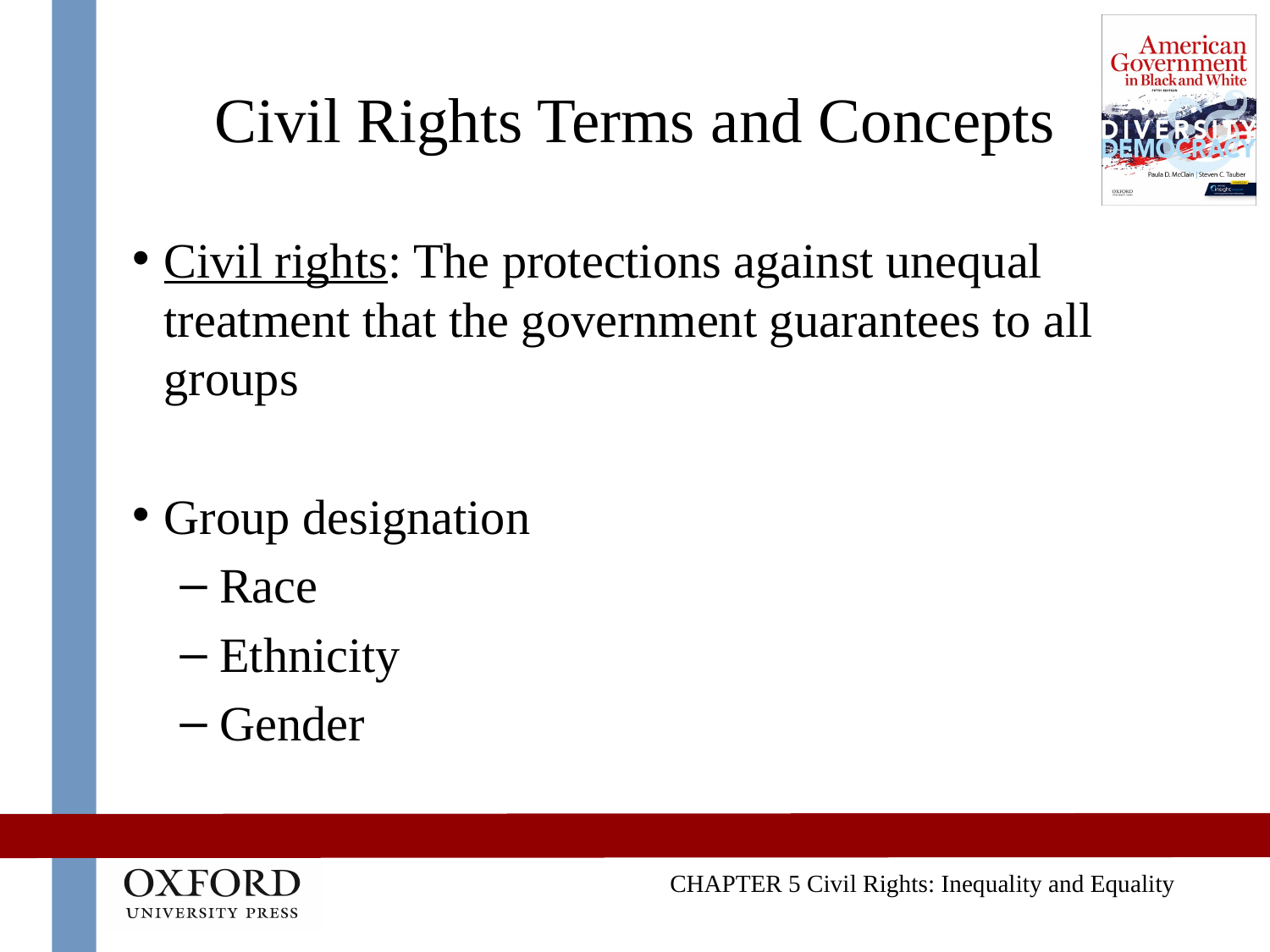

# Civil Rights Terms and Concepts
Civil rights: The protections against unequal treatment that the government guarantees to all groups

Group designation
Race
Ethnicity
Gender